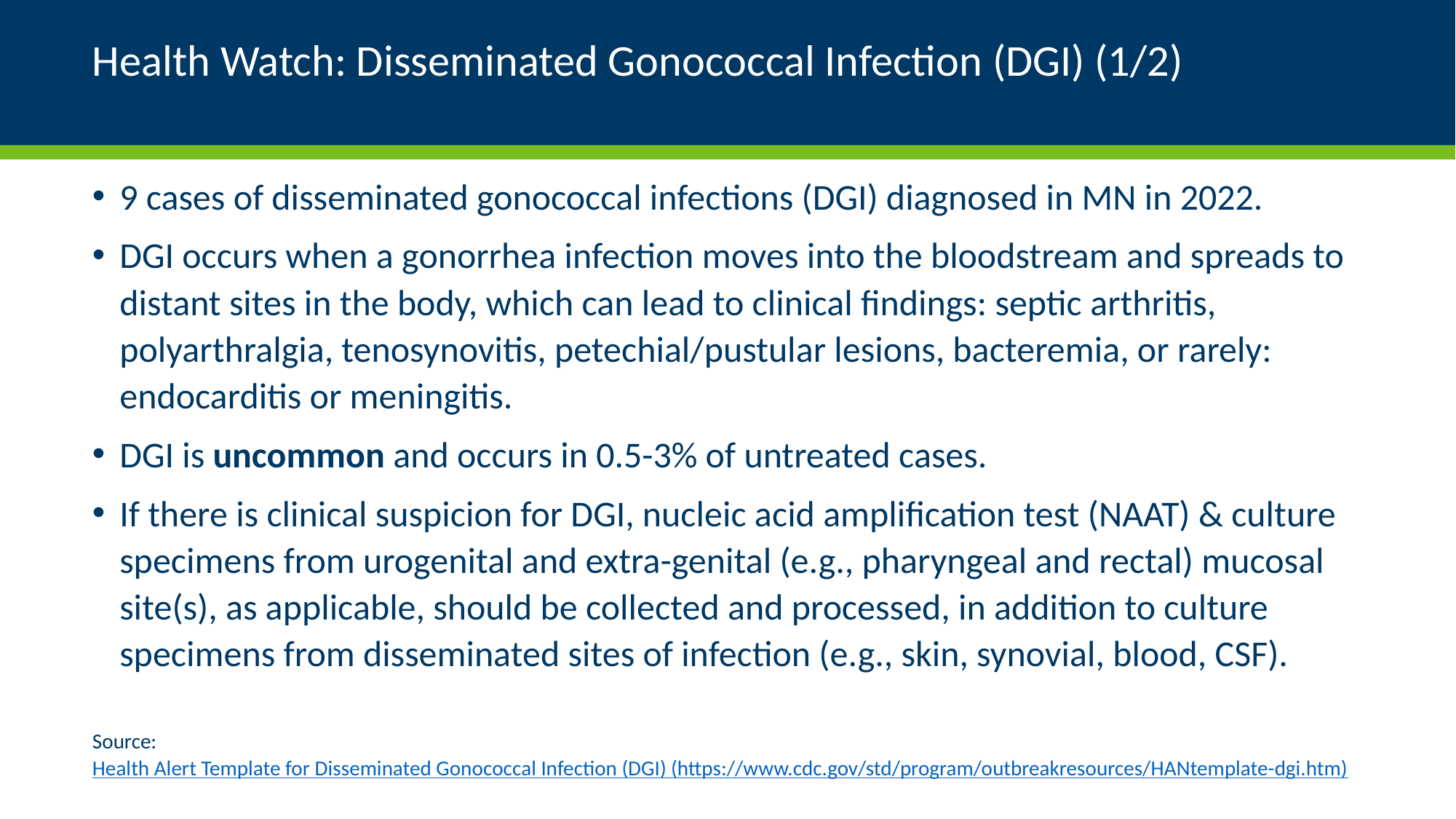

# Health Watch: Disseminated Gonococcal Infection (DGI) (1/2)
9 cases of disseminated gonococcal infections (DGI) diagnosed in MN in 2022.
DGI occurs when a gonorrhea infection moves into the bloodstream and spreads to distant sites in the body, which can lead to clinical findings: septic arthritis, polyarthralgia, tenosynovitis, petechial/pustular lesions, bacteremia, or rarely: endocarditis or meningitis.
DGI is uncommon and occurs in 0.5-3% of untreated cases.
If there is clinical suspicion for DGI, nucleic acid amplification test (NAAT) & culture specimens from urogenital and extra-genital (e.g., pharyngeal and rectal) mucosal site(s), as applicable, should be collected and processed, in addition to culture specimens from disseminated sites of infection (e.g., skin, synovial, blood, CSF).

Source: Health Alert Template for Disseminated Gonococcal Infection (DGI) (https://www.cdc.gov/std/program/outbreakresources/HANtemplate-dgi.htm)